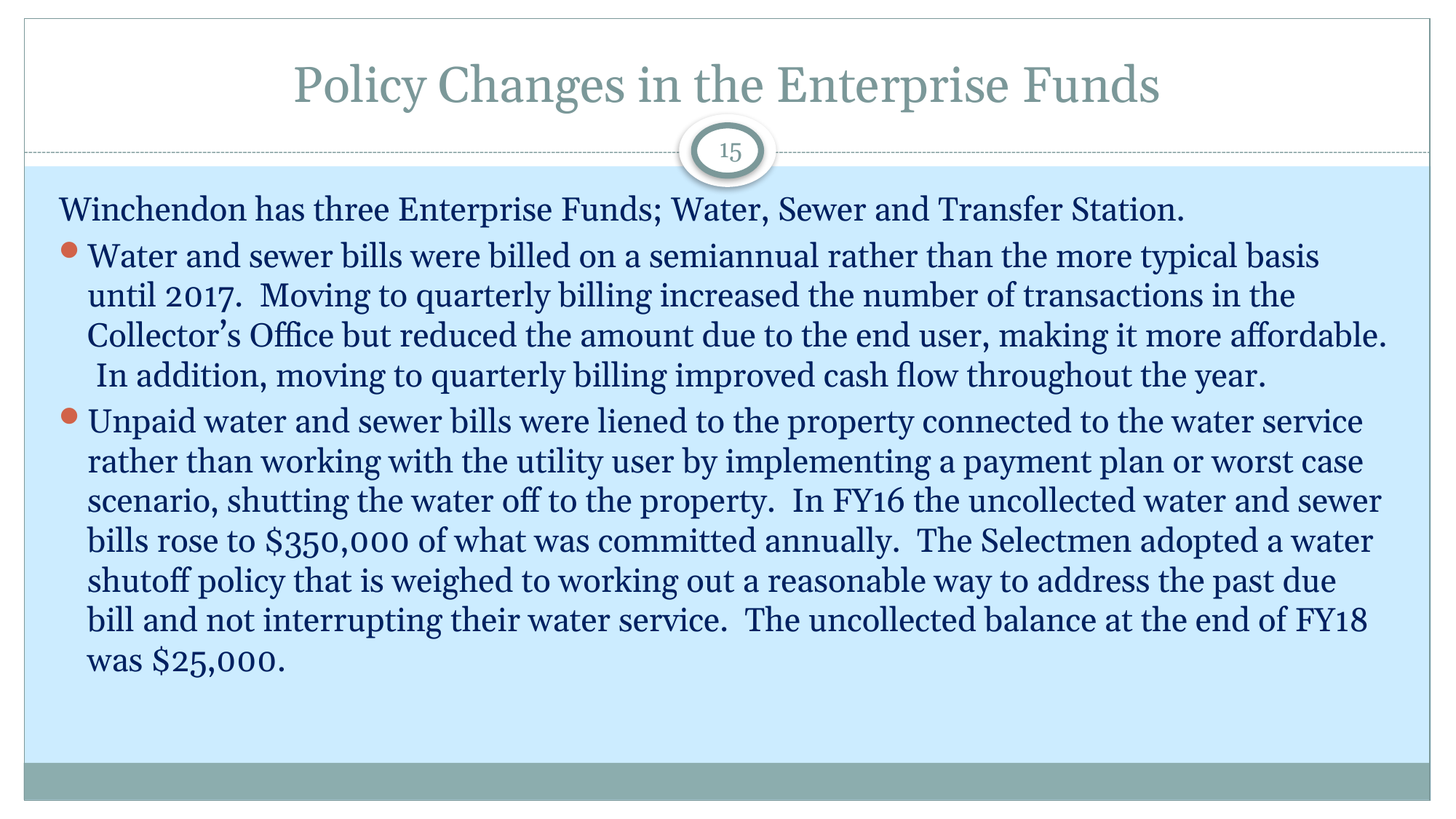

# Policy Changes in the Enterprise Funds
15
Winchendon has three Enterprise Funds; Water, Sewer and Transfer Station.
Water and sewer bills were billed on a semiannual rather than the more typical basis until 2017.  Moving to quarterly billing increased the number of transactions in the Collector’s Office but reduced the amount due to the end user, making it more affordable.  In addition, moving to quarterly billing improved cash flow throughout the year.
Unpaid water and sewer bills were liened to the property connected to the water service rather than working with the utility user by implementing a payment plan or worst case scenario, shutting the water off to the property.  In FY16 the uncollected water and sewer bills rose to $350,000 of what was committed annually.  The Selectmen adopted a water shutoff policy that is weighed to working out a reasonable way to address the past due bill and not interrupting their water service.  The uncollected balance at the end of FY18 was $25,000.